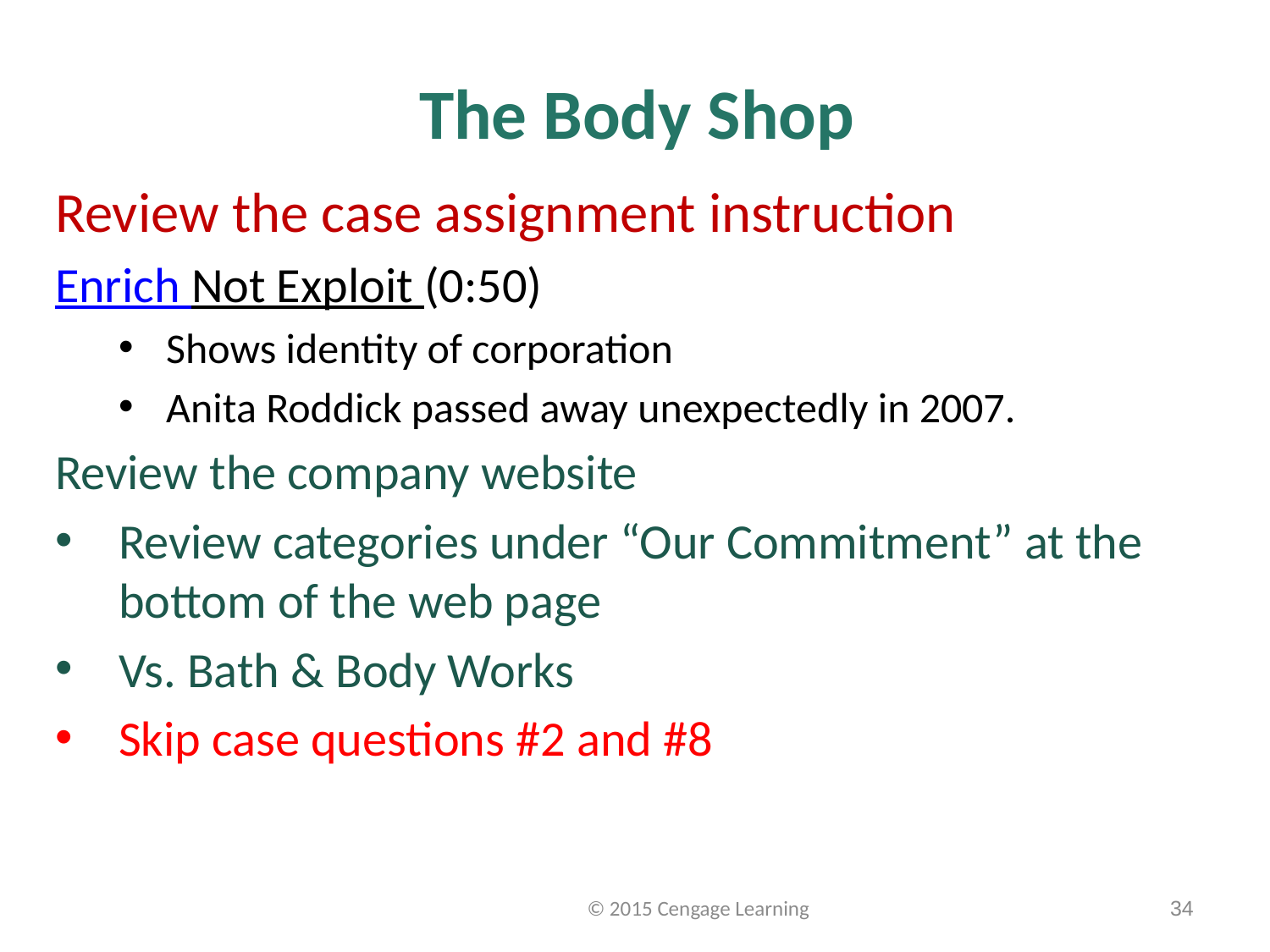

# The Body Shop
Review the case assignment instruction
Enrich Not Exploit (0:50)
Shows identity of corporation
Anita Roddick passed away unexpectedly in 2007.
Review the company website
Review categories under “Our Commitment” at the bottom of the web page
Vs. Bath & Body Works
Skip case questions #2 and #8

© 2015 Cengage Learning
34